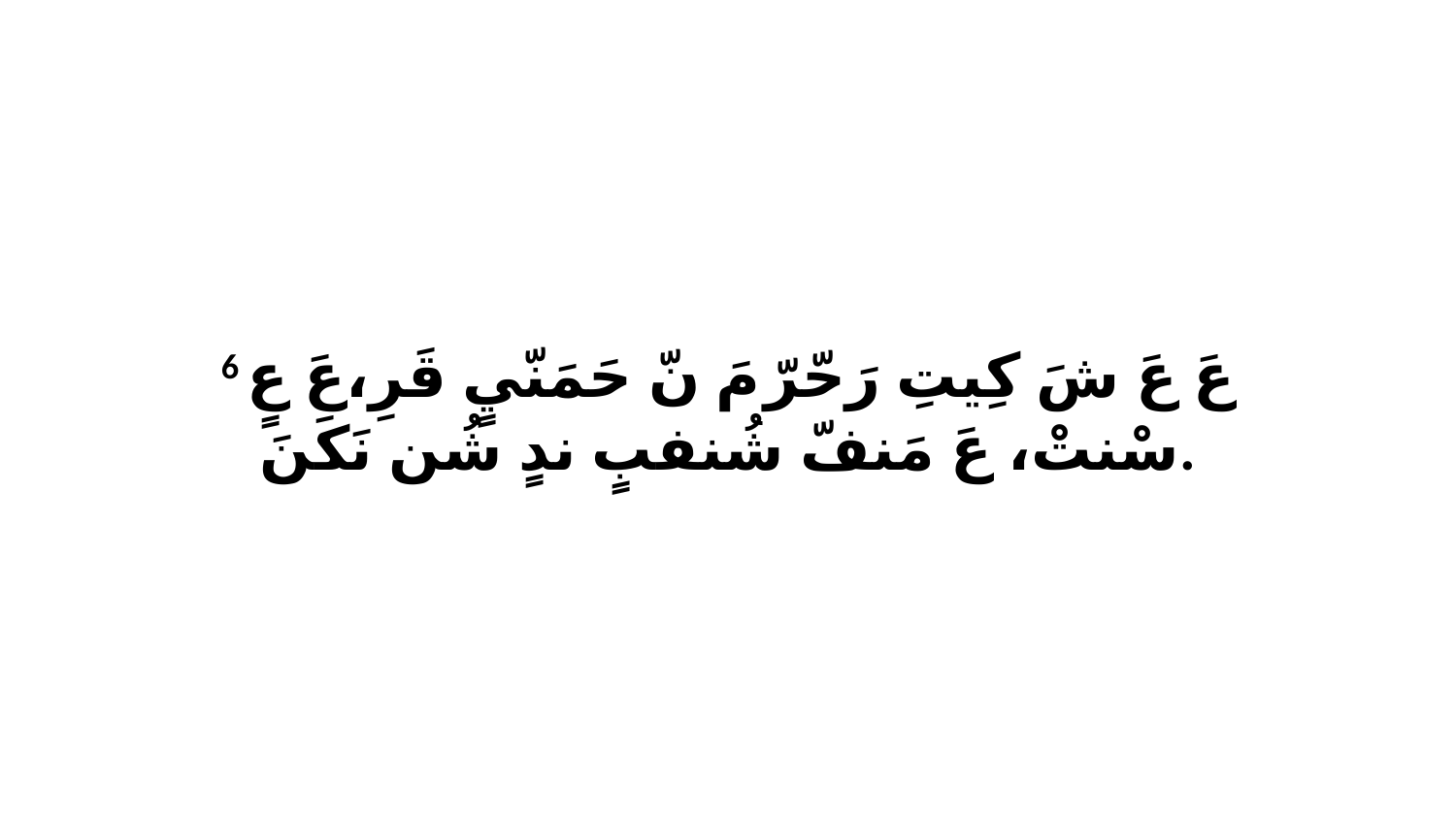

6 عَ عَ شَ كِيتِ رَحّرّ مَ نّ حَمَنّيٍ قَرِ،عَ عٍ سْنتْ، عَ مَنفّ شُنفبٍ ندٍ شُن نَكَنَ.